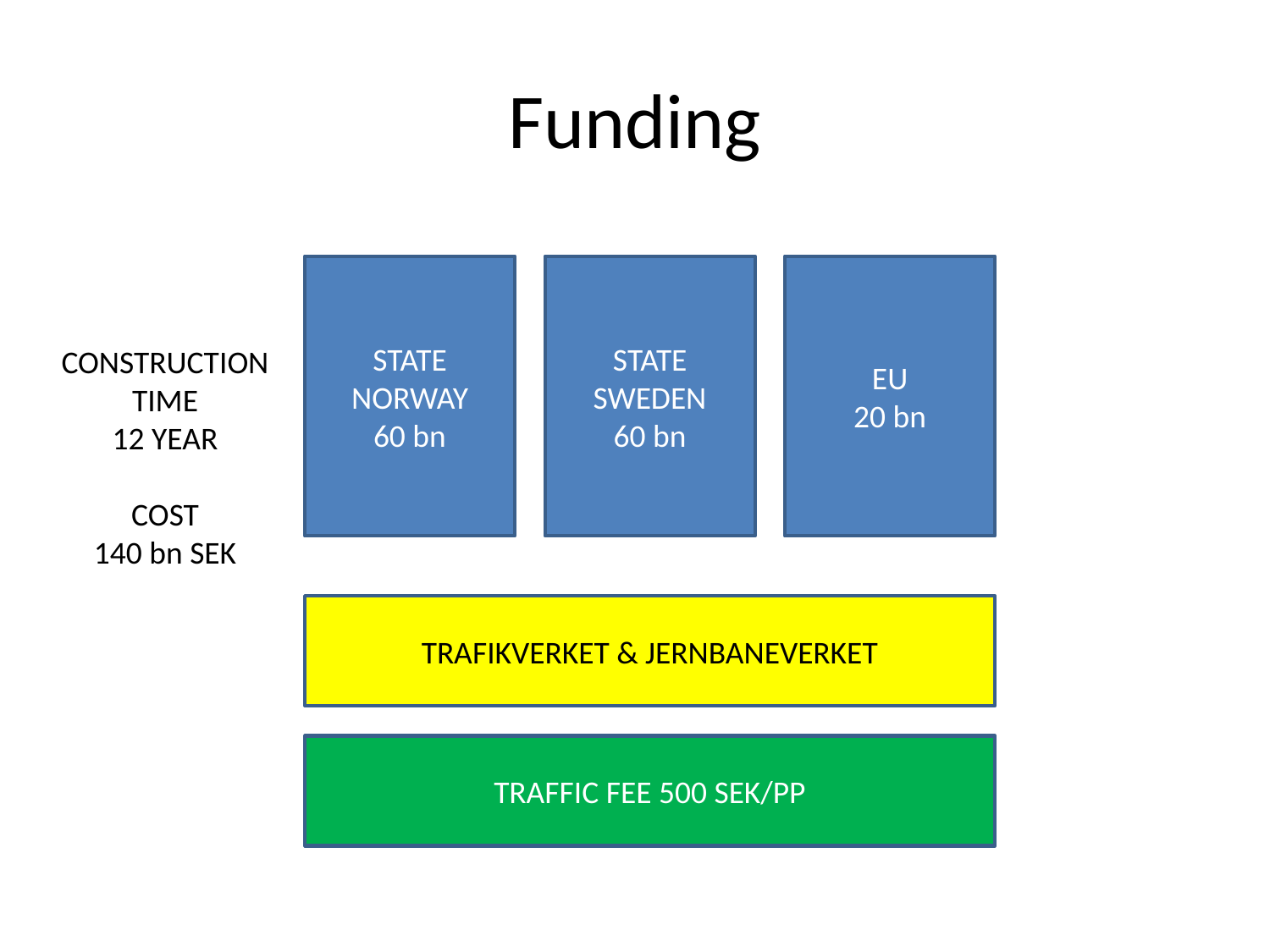

# Funding
STATE
NORWAY
60 bn
STATE
SWEDEN
60 bn
EU
20 bn
CONSTRUCTION
TIME
12 YEAR

COST
140 bn SEK
TRAFIKVERKET & JERNBANEVERKET
TRAFFIC FEE 500 SEK/PP